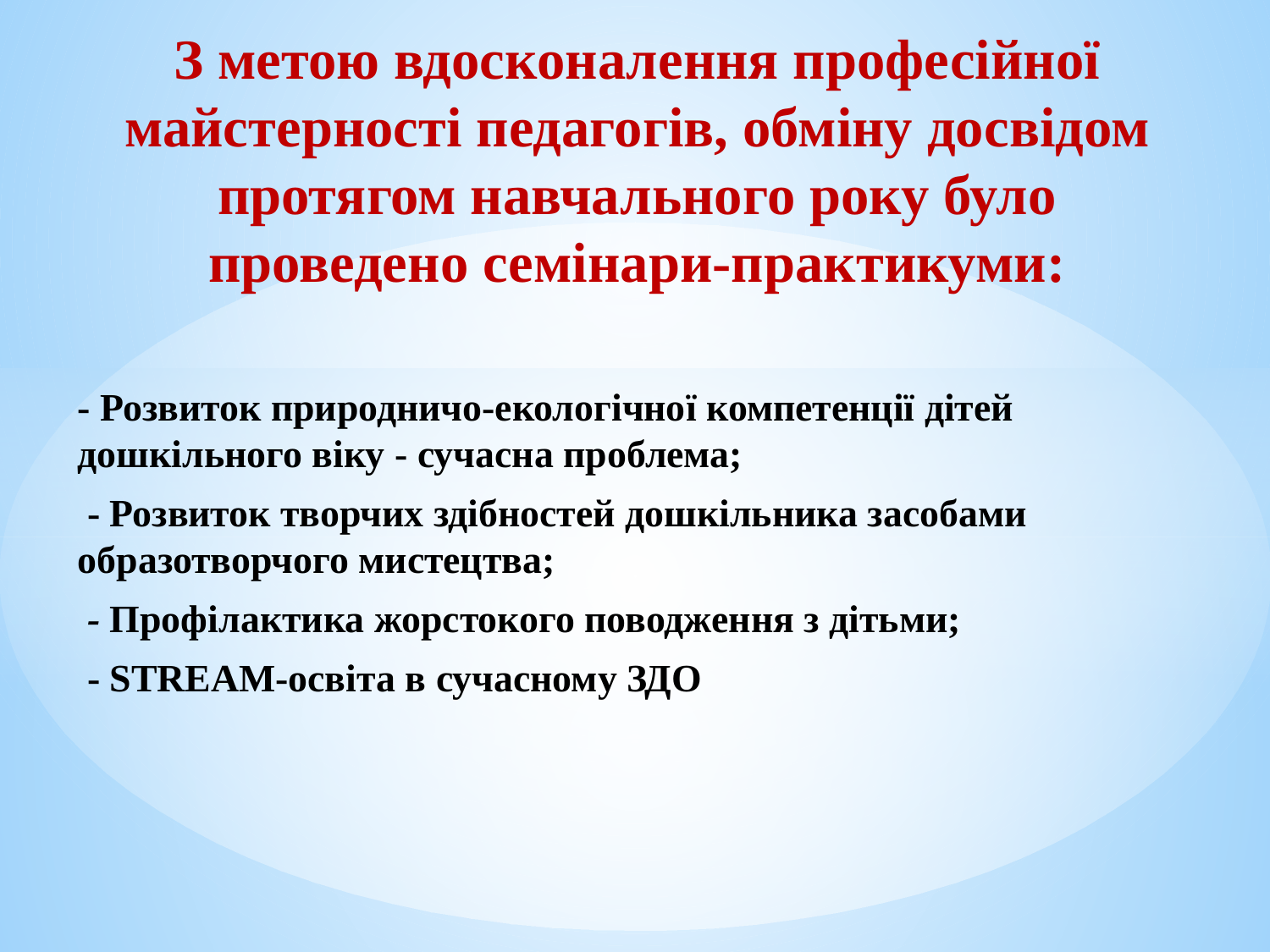

# З метою вдосконалення професійної майстерності педагогів, обміну досвідом протягом навчального року було проведено семінари-практикуми:

- Розвиток природничо-екологічної компетенції дітей дошкільного віку - сучасна проблема;
 - Розвиток творчих здібностей дошкільника засобами образотворчого мистецтва;
 - Профілактика жорстокого поводження з дітьми;
 - STREAM-освіта в сучасному ЗДО